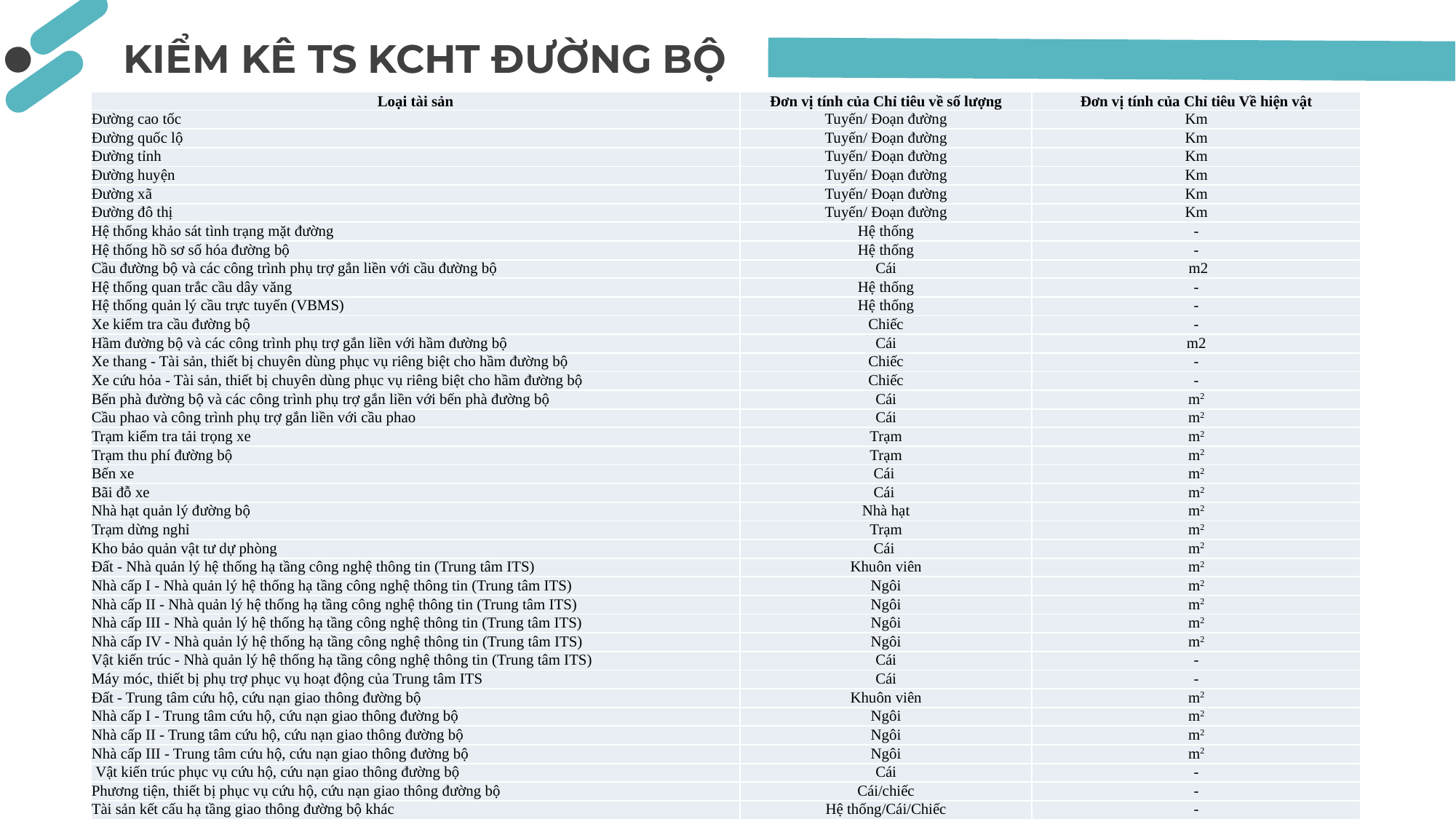

KIỂM KÊ TS KCHT ĐƯỜNG BỘ
| Loại tài sản | Đơn vị tính của Chỉ tiêu về số lượng | Đơn vị tính của Chỉ tiêu Về hiện vật |
| --- | --- | --- |
| Đường cao tốc | Tuyến/ Đoạn đường | Km |
| Đường quốc lộ | Tuyến/ Đoạn đường | Km |
| Đường tỉnh | Tuyến/ Đoạn đường | Km |
| Đường huyện | Tuyến/ Đoạn đường | Km |
| Đường xã | Tuyến/ Đoạn đường | Km |
| Đường đô thị | Tuyến/ Đoạn đường | Km |
| Hệ thống khảo sát tình trạng mặt đường | Hệ thống | - |
| Hệ thống hồ sơ số hóa đường bộ | Hệ thống | - |
| Cầu đường bộ và các công trình phụ trợ gắn liền với cầu đường bộ | Cái | m2 |
| Hệ thống quan trắc cầu dây văng | Hệ thống | - |
| Hệ thống quản lý cầu trực tuyến (VBMS) | Hệ thống | - |
| Xe kiểm tra cầu đường bộ | Chiếc | - |
| Hầm đường bộ và các công trình phụ trợ gắn liền với hầm đường bộ | Cái | m2 |
| Xe thang - Tài sản, thiết bị chuyên dùng phục vụ riêng biệt cho hầm đường bộ | Chiếc | - |
| Xe cứu hỏa - Tài sản, thiết bị chuyên dùng phục vụ riêng biệt cho hầm đường bộ | Chiếc | - |
| Bến phà đường bộ và các công trình phụ trợ gắn liền với bến phà đường bộ | Cái | m2 |
| Cầu phao và công trình phụ trợ gắn liền với cầu phao | Cái | m2 |
| Trạm kiểm tra tải trọng xe | Trạm | m2 |
| Trạm thu phí đường bộ | Trạm | m2 |
| Bến xe | Cái | m2 |
| Bãi đỗ xe | Cái | m2 |
| Nhà hạt quản lý đường bộ | Nhà hạt | m2 |
| Trạm dừng nghỉ | Trạm | m2 |
| Kho bảo quản vật tư dự phòng | Cái | m2 |
| Đất - Nhà quản lý hệ thống hạ tầng công nghệ thông tin (Trung tâm ITS) | Khuôn viên | m2 |
| Nhà cấp I - Nhà quản lý hệ thống hạ tầng công nghệ thông tin (Trung tâm ITS) | Ngôi | m2 |
| Nhà cấp II - Nhà quản lý hệ thống hạ tầng công nghệ thông tin (Trung tâm ITS) | Ngôi | m2 |
| Nhà cấp III - Nhà quản lý hệ thống hạ tầng công nghệ thông tin (Trung tâm ITS) | Ngôi | m2 |
| Nhà cấp IV - Nhà quản lý hệ thống hạ tầng công nghệ thông tin (Trung tâm ITS) | Ngôi | m2 |
| Vật kiến trúc - Nhà quản lý hệ thống hạ tầng công nghệ thông tin (Trung tâm ITS) | Cái | - |
| Máy móc, thiết bị phụ trợ phục vụ hoạt động của Trung tâm ITS | Cái | - |
| Đất - Trung tâm cứu hộ, cứu nạn giao thông đường bộ | Khuôn viên | m2 |
| Nhà cấp I - Trung tâm cứu hộ, cứu nạn giao thông đường bộ | Ngôi | m2 |
| Nhà cấp II - Trung tâm cứu hộ, cứu nạn giao thông đường bộ | Ngôi | m2 |
| Nhà cấp III - Trung tâm cứu hộ, cứu nạn giao thông đường bộ | Ngôi | m2 |
| Vật kiến trúc phục vụ cứu hộ, cứu nạn giao thông đường bộ | Cái | - |
| Phương tiện, thiết bị phục vụ cứu hộ, cứu nạn giao thông đường bộ | Cái/chiếc | - |
| Tài sản kết cấu hạ tầng giao thông đường bộ khác | Hệ thống/Cái/Chiếc | - |